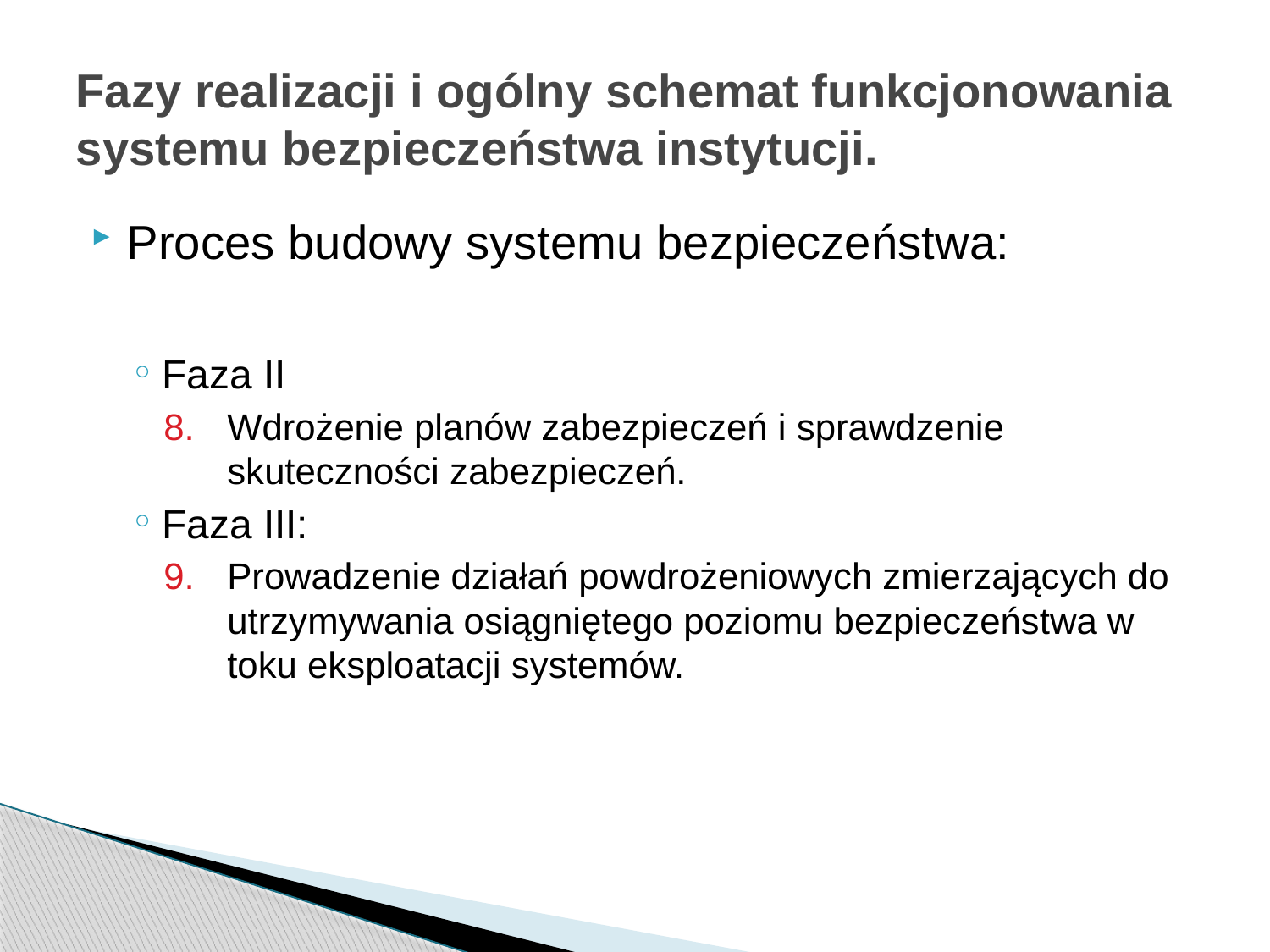

# Fazy realizacji i ogólny schemat funkcjonowania systemu bezpieczeństwa instytucji.
Proces budowy systemu bezpieczeństwa:

Faza II
Wdrożenie planów zabezpieczeń i sprawdzenie skuteczności zabezpieczeń.
Faza III:
Prowadzenie działań powdrożeniowych zmierzających do utrzymywania osiągniętego poziomu bezpieczeństwa w toku eksploatacji systemów.